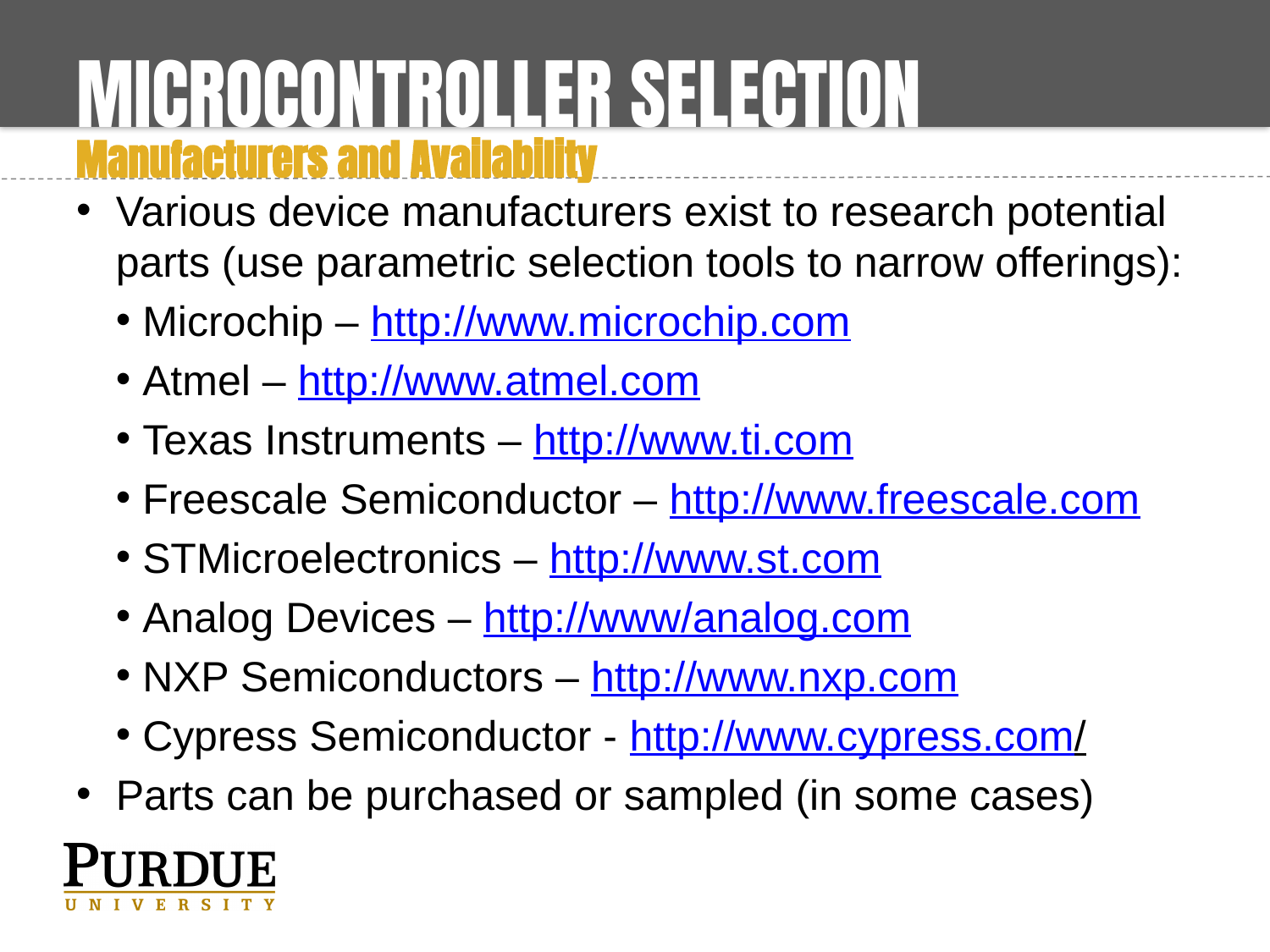

# Microcontroller Selection
Manufacturers and Availability
Various device manufacturers exist to research potential parts (use parametric selection tools to narrow offerings):
 Microchip – http://www.microchip.com
 Atmel – http://www.atmel.com
 Texas Instruments – http://www.ti.com
 Freescale Semiconductor – http://www.freescale.com
 STMicroelectronics – http://www.st.com
 Analog Devices – http://www/analog.com
 NXP Semiconductors – http://www.nxp.com
 Cypress Semiconductor - http://www.cypress.com/
Parts can be purchased or sampled (in some cases)